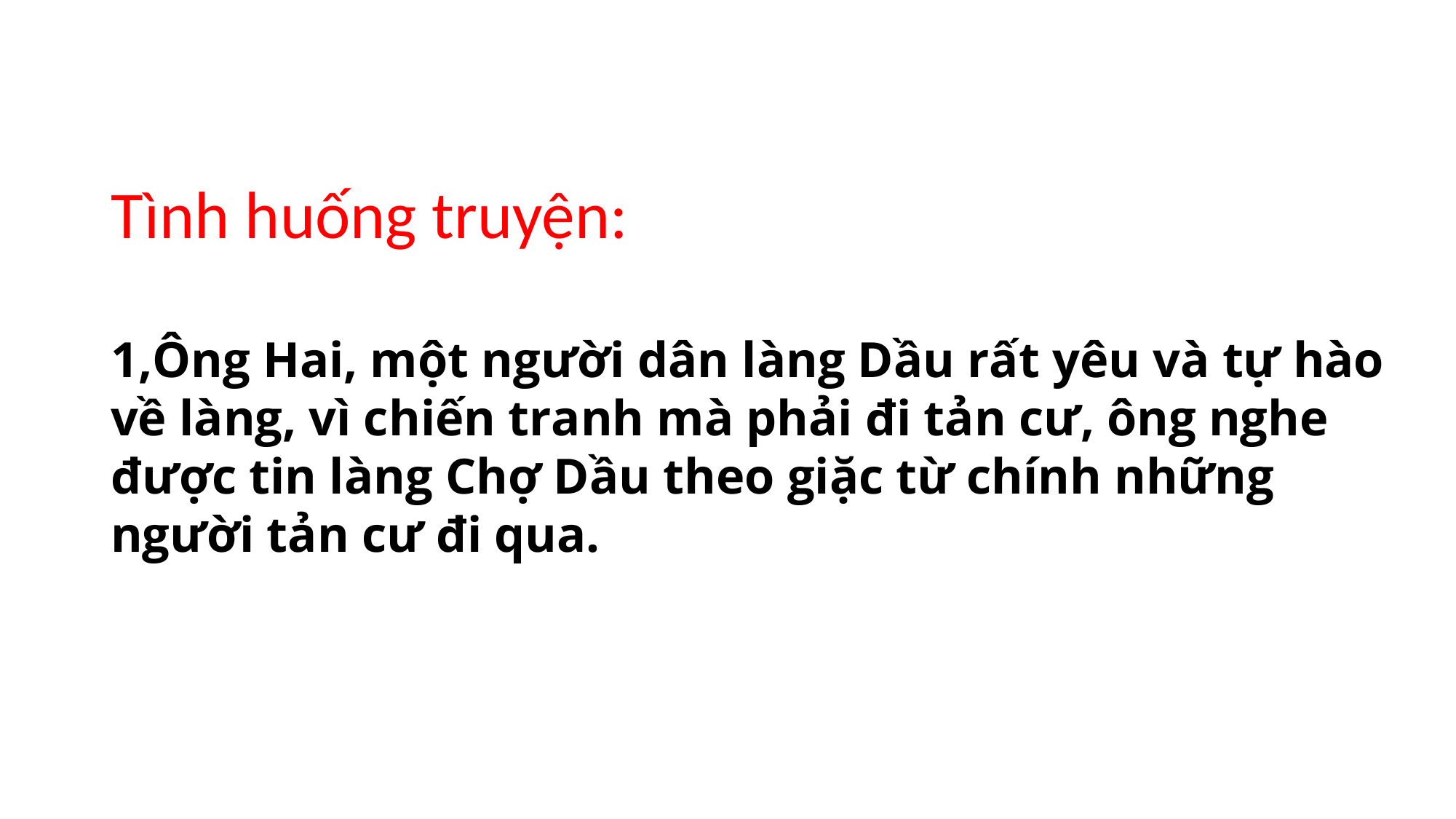

# Tình huống truyện:
1,Ông Hai, một người dân làng Dầu rất yêu và tự hào về làng, vì chiến tranh mà phải đi tản cư, ông nghe được tin làng Chợ Dầu theo giặc từ chính những người tản cư đi qua.